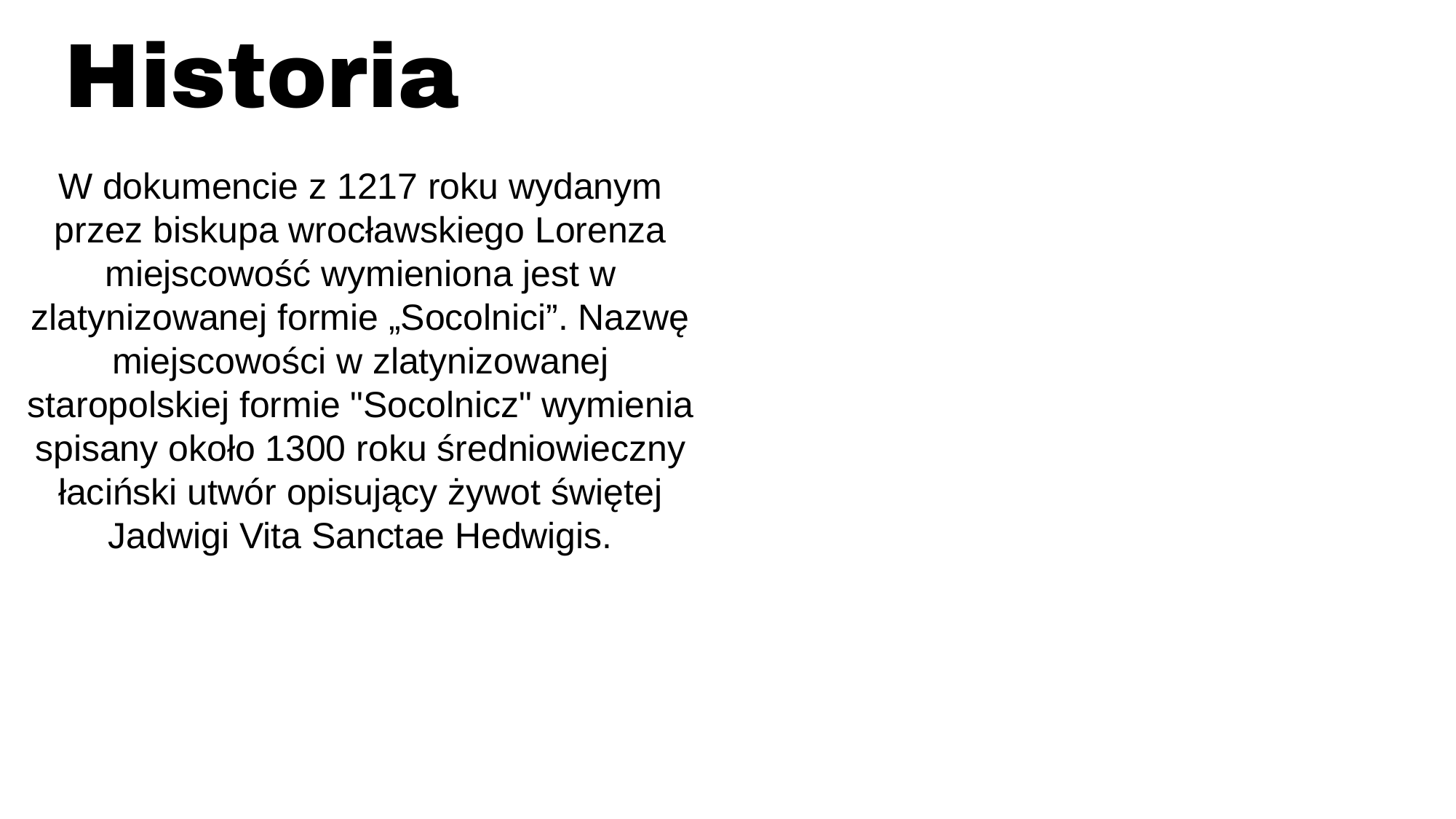

# Historia
W dokumencie z 1217 roku wydanym przez biskupa wrocławskiego Lorenza miejscowość wymieniona jest w zlatynizowanej formie „Socolnici”. Nazwę miejscowości w zlatynizowanej staropolskiej formie "Socolnicz" wymienia spisany około 1300 roku średniowieczny łaciński utwór opisujący żywot świętej Jadwigi Vita Sanctae Hedwigis.